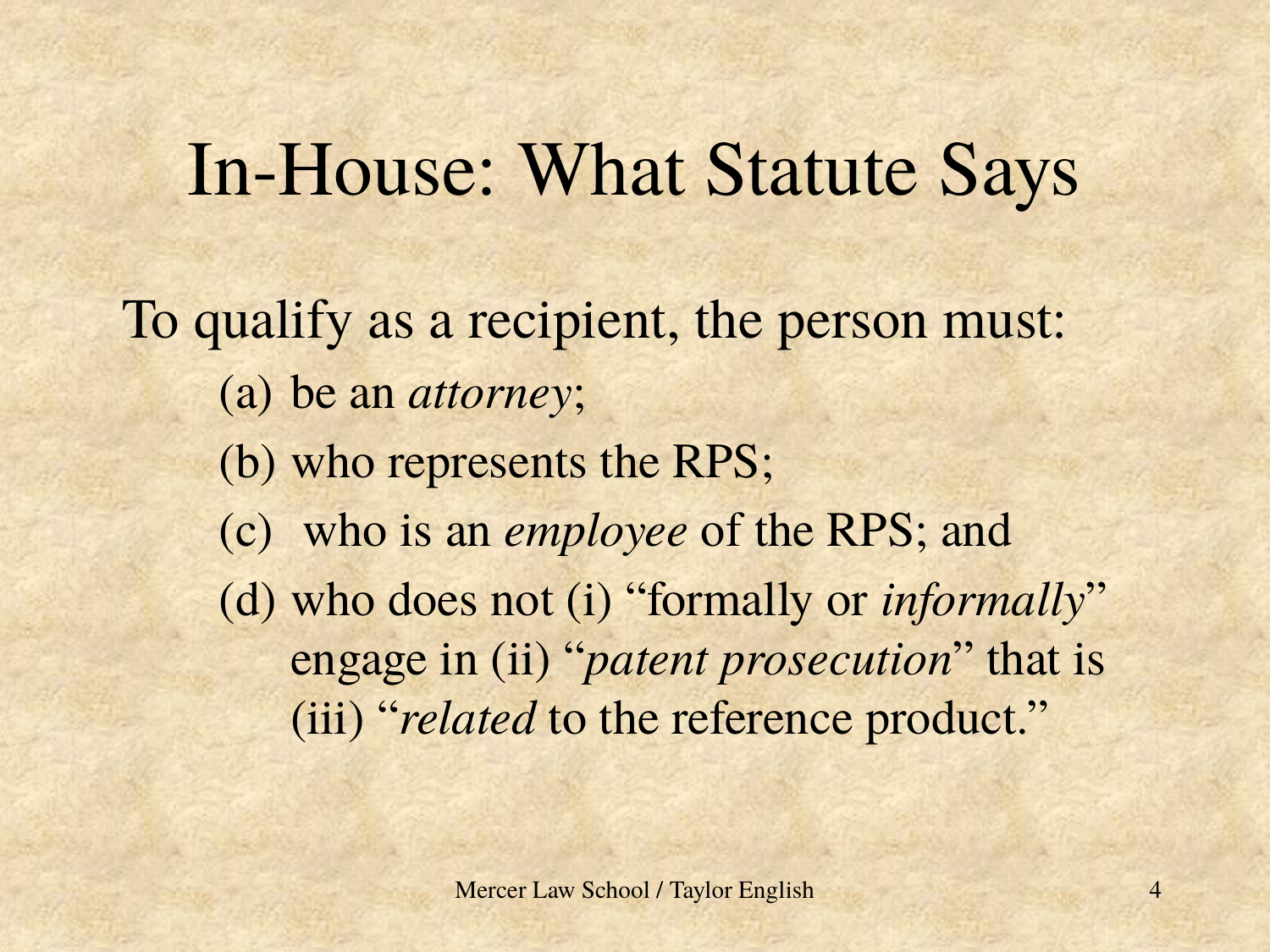

# In-House: What Statute Says
 To qualify as a recipient, the person must:
be an attorney;
who represents the RPS;
 who is an employee of the RPS; and
who does not (i) “formally or informally” engage in (ii) “patent prosecution” that is (iii) “related to the reference product.”
Mercer Law School / Taylor English
4